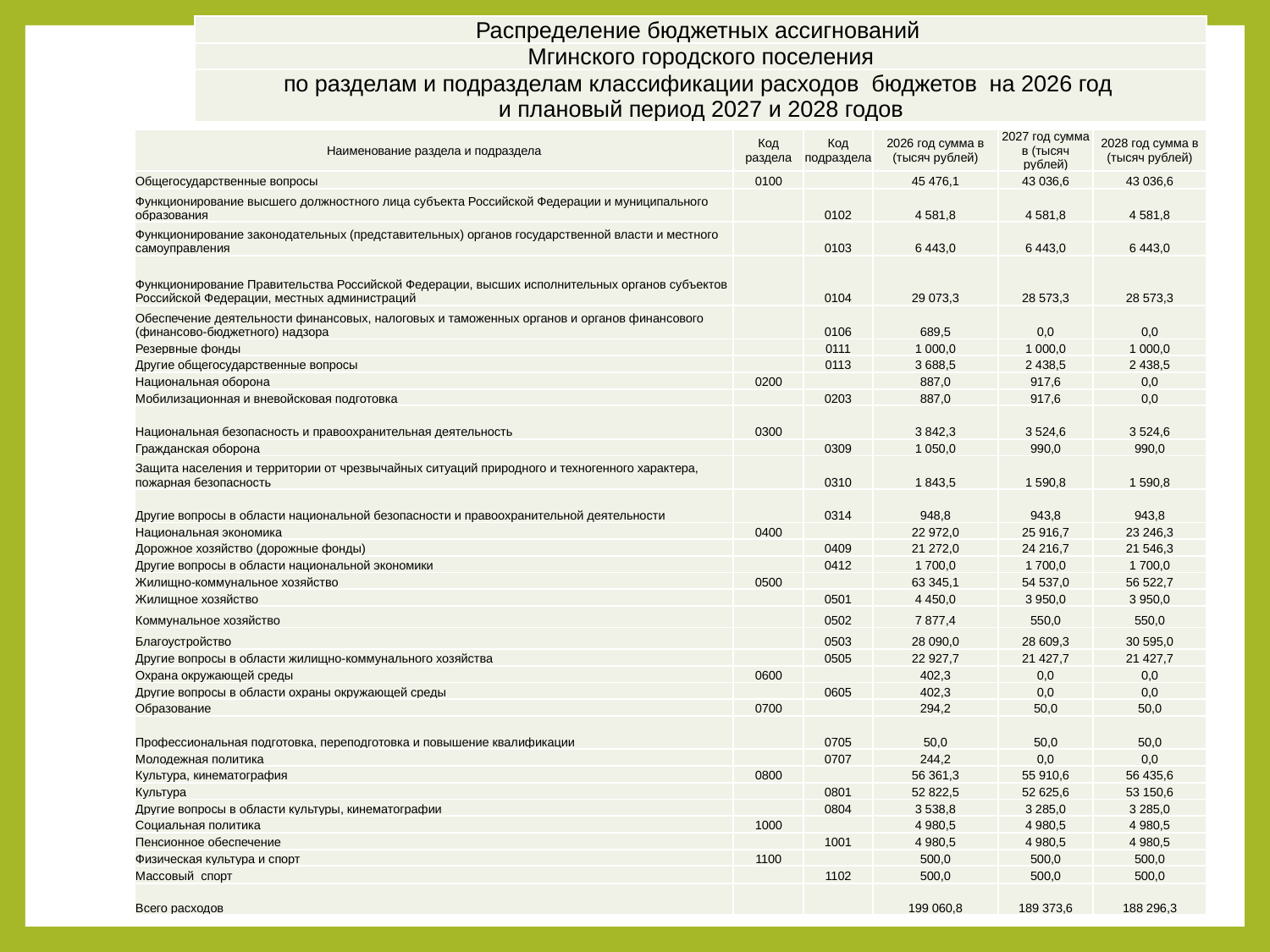

| Распределение бюджетных ассигнований |
| --- |
| Мгинского городского поселения |
| по разделам и подразделам классификации расходов бюджетов на 2026 год и плановый период 2027 и 2028 годов |
| Наименование раздела и подраздела | Код раздела | Код подраздела | 2026 год сумма в (тысяч рублей) | 2027 год сумма в (тысяч рублей) | 2028 год сумма в (тысяч рублей) |
| --- | --- | --- | --- | --- | --- |
| Общегосударственные вопросы | 0100 |  | 45 476,1 | 43 036,6 | 43 036,6 |
| Функционирование высшего должностного лица субъекта Российской Федерации и муниципального образования |  | 0102 | 4 581,8 | 4 581,8 | 4 581,8 |
| Функционирование законодательных (представительных) органов государственной власти и местного самоуправления |  | 0103 | 6 443,0 | 6 443,0 | 6 443,0 |
| Функционирование Правительства Российской Федерации, высших исполнительных органов субъектов Российской Федерации, местных администраций |  | 0104 | 29 073,3 | 28 573,3 | 28 573,3 |
| Обеспечение деятельности финансовых, налоговых и таможенных органов и органов финансового (финансово-бюджетного) надзора |  | 0106 | 689,5 | 0,0 | 0,0 |
| Резервные фонды |  | 0111 | 1 000,0 | 1 000,0 | 1 000,0 |
| Другие общегосударственные вопросы |  | 0113 | 3 688,5 | 2 438,5 | 2 438,5 |
| Национальная оборона | 0200 |  | 887,0 | 917,6 | 0,0 |
| Мобилизационная и вневойсковая подготовка |  | 0203 | 887,0 | 917,6 | 0,0 |
| Национальная безопасность и правоохранительная деятельность | 0300 |  | 3 842,3 | 3 524,6 | 3 524,6 |
| Гражданская оборона |  | 0309 | 1 050,0 | 990,0 | 990,0 |
| Защита населения и территории от чрезвычайных ситуаций природного и техногенного характера, пожарная безопасность |  | 0310 | 1 843,5 | 1 590,8 | 1 590,8 |
| Другие вопросы в области национальной безопасности и правоохранительной деятельности |  | 0314 | 948,8 | 943,8 | 943,8 |
| Национальная экономика | 0400 |  | 22 972,0 | 25 916,7 | 23 246,3 |
| Дорожное хозяйство (дорожные фонды) |  | 0409 | 21 272,0 | 24 216,7 | 21 546,3 |
| Другие вопросы в области национальной экономики |  | 0412 | 1 700,0 | 1 700,0 | 1 700,0 |
| Жилищно-коммунальное хозяйство | 0500 |  | 63 345,1 | 54 537,0 | 56 522,7 |
| Жилищное хозяйство |  | 0501 | 4 450,0 | 3 950,0 | 3 950,0 |
| Коммунальное хозяйство |  | 0502 | 7 877,4 | 550,0 | 550,0 |
| Благоустройство |  | 0503 | 28 090,0 | 28 609,3 | 30 595,0 |
| Другие вопросы в области жилищно-коммунального хозяйства |  | 0505 | 22 927,7 | 21 427,7 | 21 427,7 |
| Охрана окружающей среды | 0600 |  | 402,3 | 0,0 | 0,0 |
| Другие вопросы в области охраны окружающей среды |  | 0605 | 402,3 | 0,0 | 0,0 |
| Образование | 0700 |  | 294,2 | 50,0 | 50,0 |
| Профессиональная подготовка, переподготовка и повышение квалификации |  | 0705 | 50,0 | 50,0 | 50,0 |
| Молодежная политика |  | 0707 | 244,2 | 0,0 | 0,0 |
| Культура, кинематография | 0800 |  | 56 361,3 | 55 910,6 | 56 435,6 |
| Культура |  | 0801 | 52 822,5 | 52 625,6 | 53 150,6 |
| Другие вопросы в области культуры, кинематографии |  | 0804 | 3 538,8 | 3 285,0 | 3 285,0 |
| Социальная политика | 1000 |  | 4 980,5 | 4 980,5 | 4 980,5 |
| Пенсионное обеспечение |  | 1001 | 4 980,5 | 4 980,5 | 4 980,5 |
| Физическая культура и спорт | 1100 |  | 500,0 | 500,0 | 500,0 |
| Массовый спорт |  | 1102 | 500,0 | 500,0 | 500,0 |
| Всего расходов |  |  | 199 060,8 | 189 373,6 | 188 296,3 |